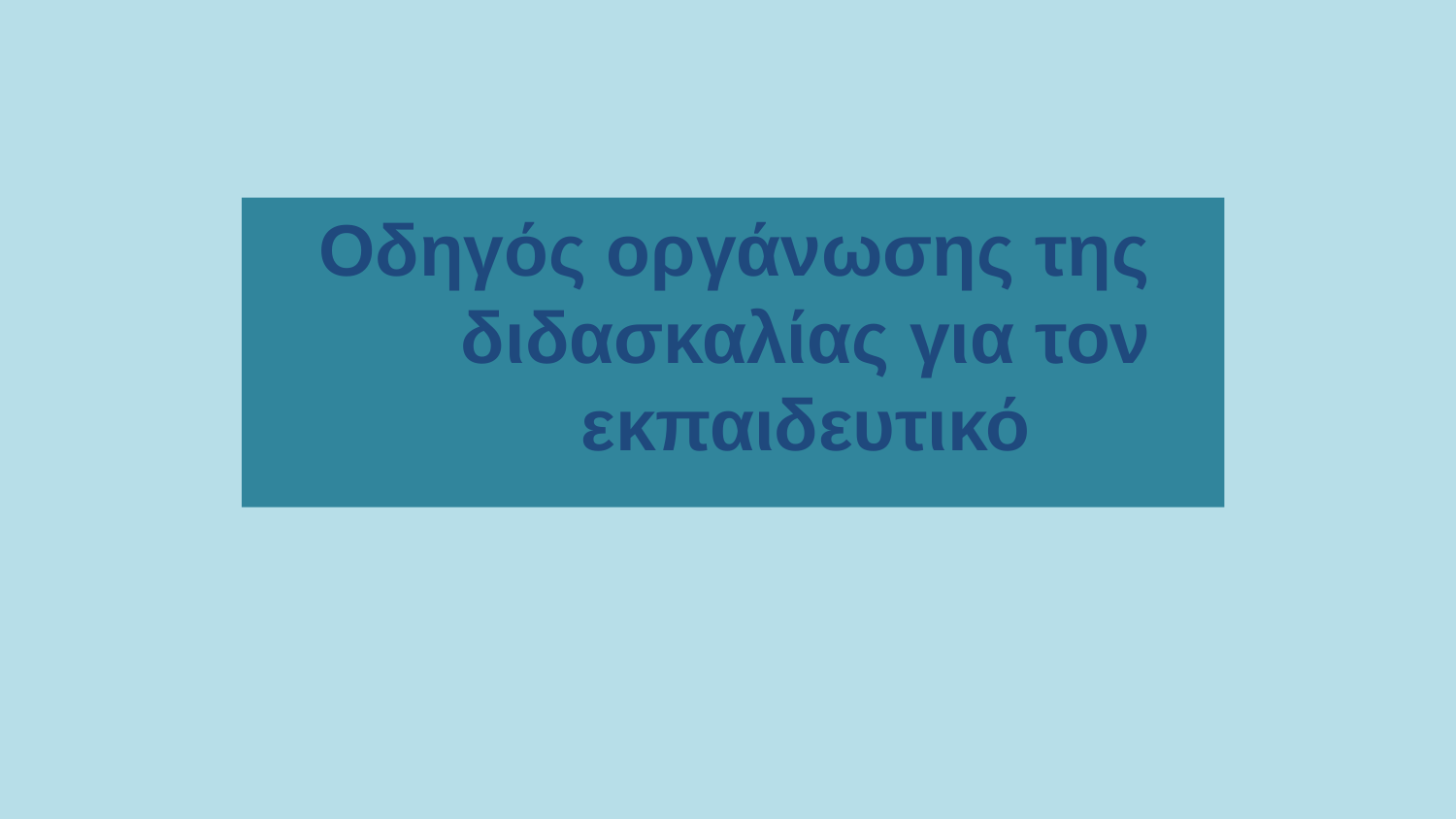

Οδηγός οργάνωσης της διδασκαλίας για τον εκπαιδευτικό